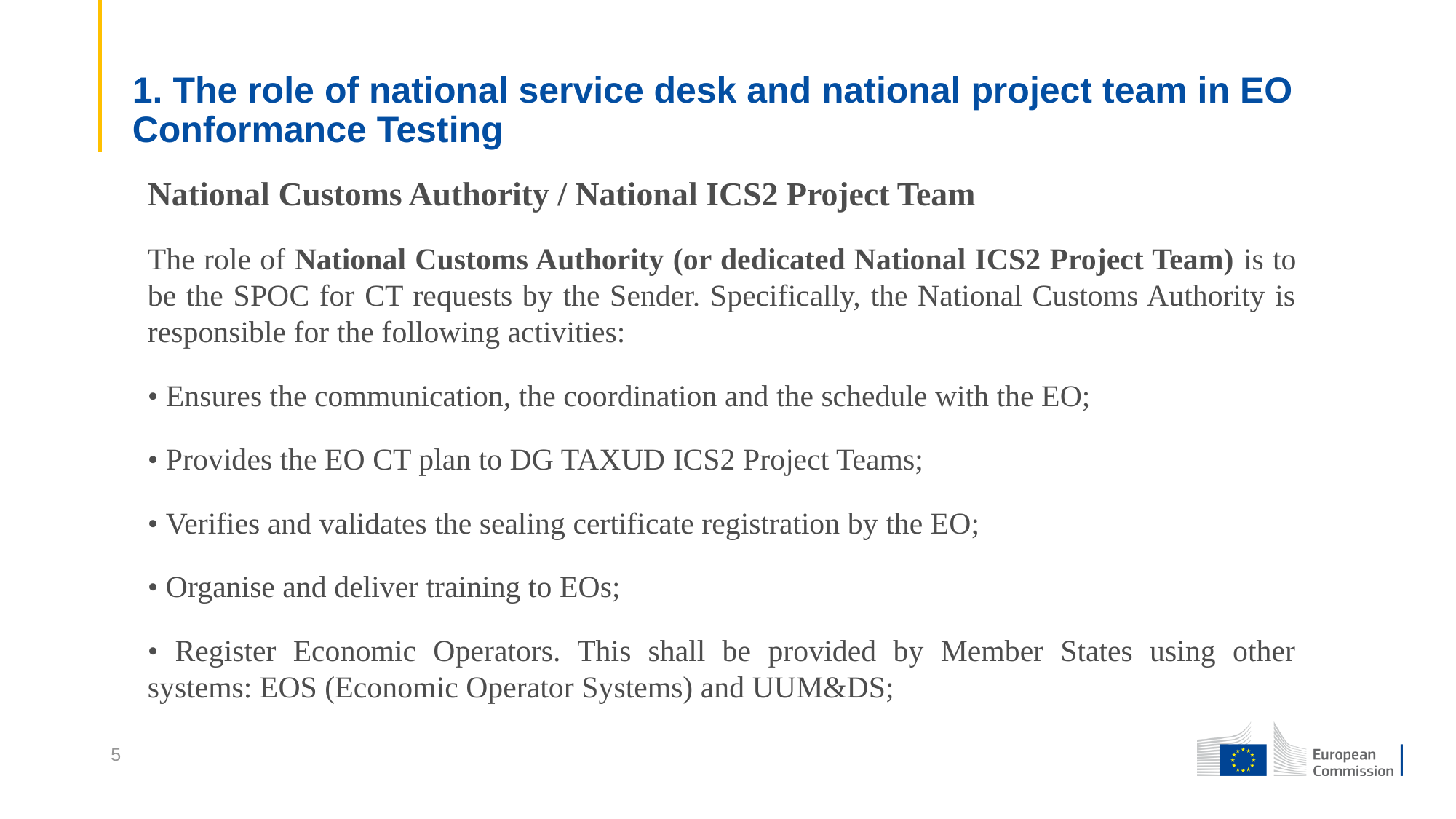

# 1. The role of national service desk and national project team in EO Conformance Testing
National Customs Authority / National ICS2 Project Team
The role of National Customs Authority (or dedicated National ICS2 Project Team) is to be the SPOC for CT requests by the Sender. Specifically, the National Customs Authority is responsible for the following activities:
• Ensures the communication, the coordination and the schedule with the EO;
• Provides the EO CT plan to DG TAXUD ICS2 Project Teams;
• Verifies and validates the sealing certificate registration by the EO;
• Organise and deliver training to EOs;
• Register Economic Operators. This shall be provided by Member States using other systems: EOS (Economic Operator Systems) and UUM&DS;

5